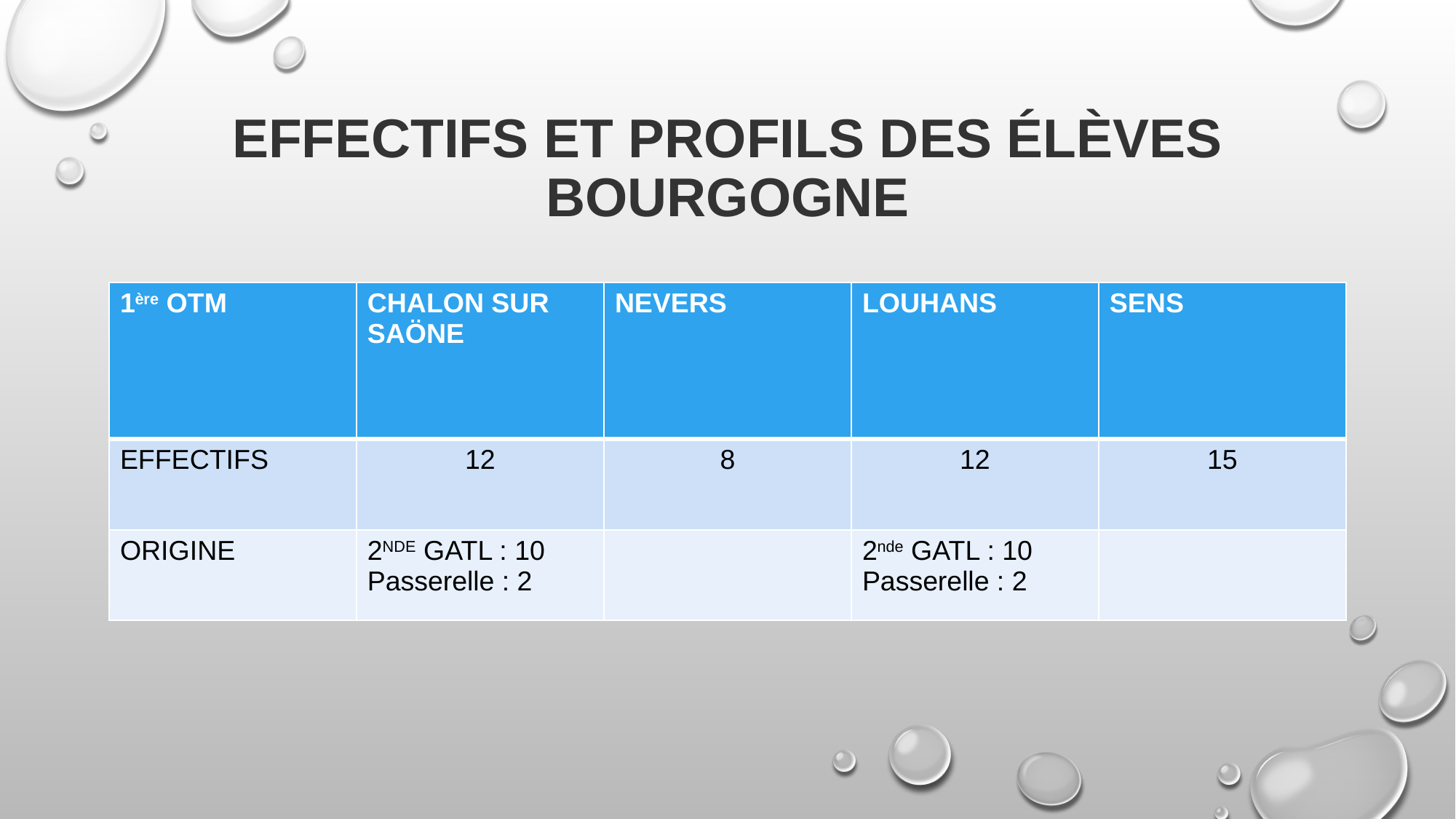

# Effectifs et profils des élèves BOURGOGNE
| 1ère OTM | CHALON SUR SAÖNE | NEVERS | LOUHANS | SENS |
| --- | --- | --- | --- | --- |
| EFFECTIFS | 12 | 8 | 12 | 15 |
| ORIGINE | 2NDE GATL : 10 Passerelle : 2 |  | 2nde GATL : 10 Passerelle : 2 |  |